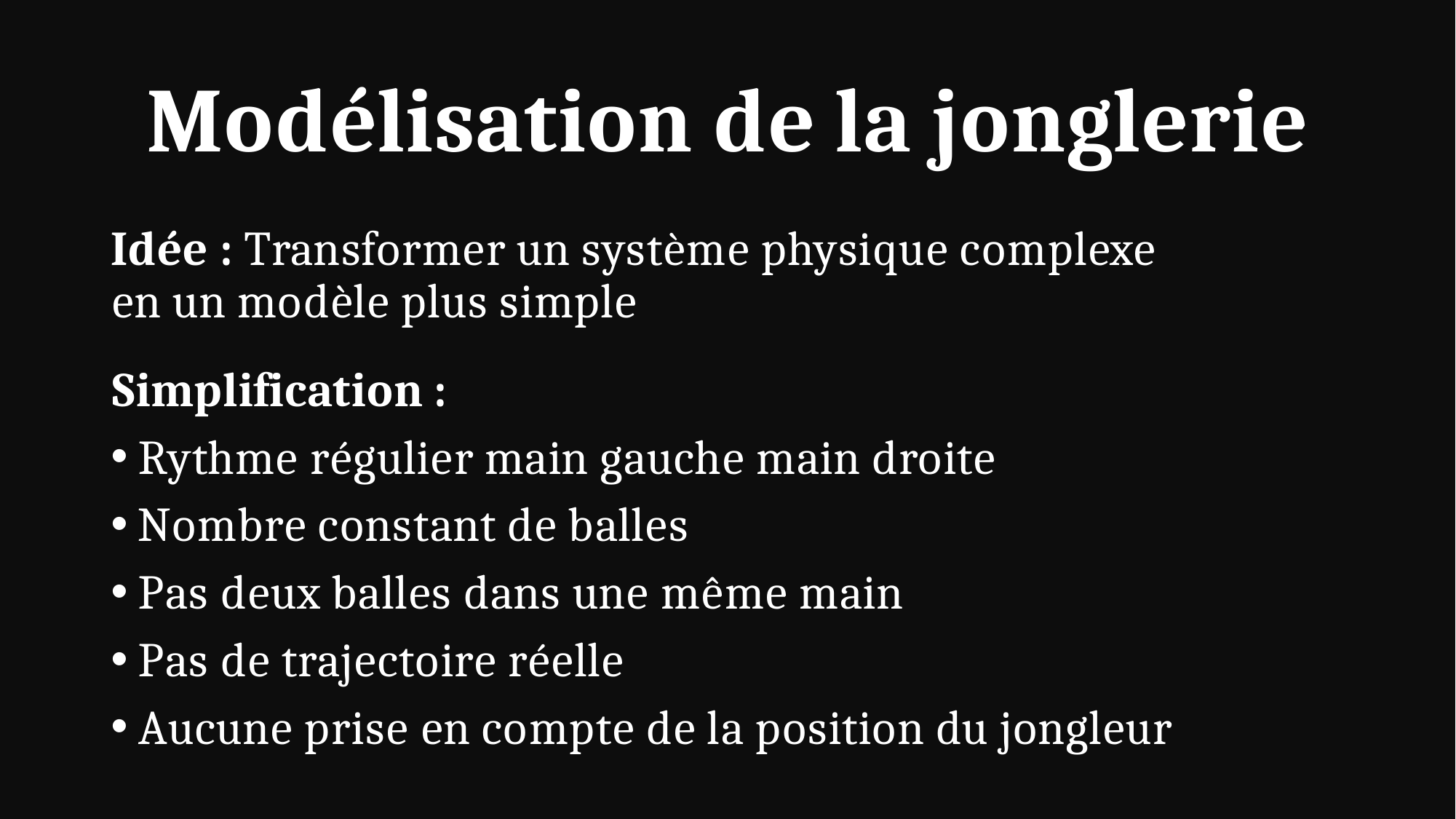

# Modélisation de la jonglerie
Idée : Transformer un système physique complexe
en un modèle plus simple
Simplification :
Rythme régulier main gauche main droite
Nombre constant de balles
Pas deux balles dans une même main
Pas de trajectoire réelle
Aucune prise en compte de la position du jongleur